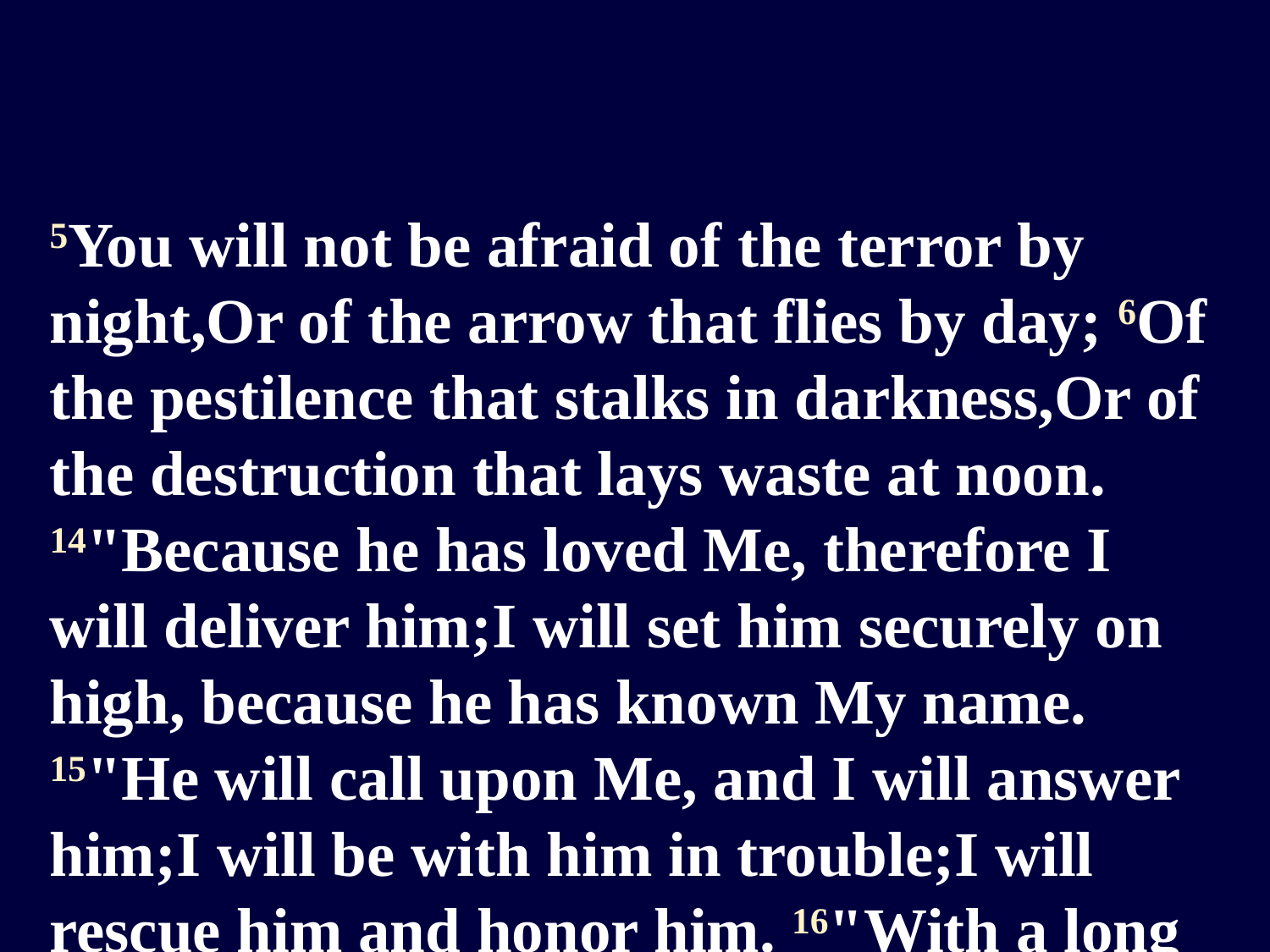

5You will not be afraid of the terror by night,Or of the arrow that flies by day; 6Of the pestilence that stalks in darkness,Or of the destruction that lays waste at noon. 14"Because he has loved Me, therefore I will deliver him;I will set him securely on high, because he has known My name. 15"He will call upon Me, and I will answer him;I will be with him in trouble;I will rescue him and honor him. 16"With a long life I will satisfy himAnd let him see My salvation."